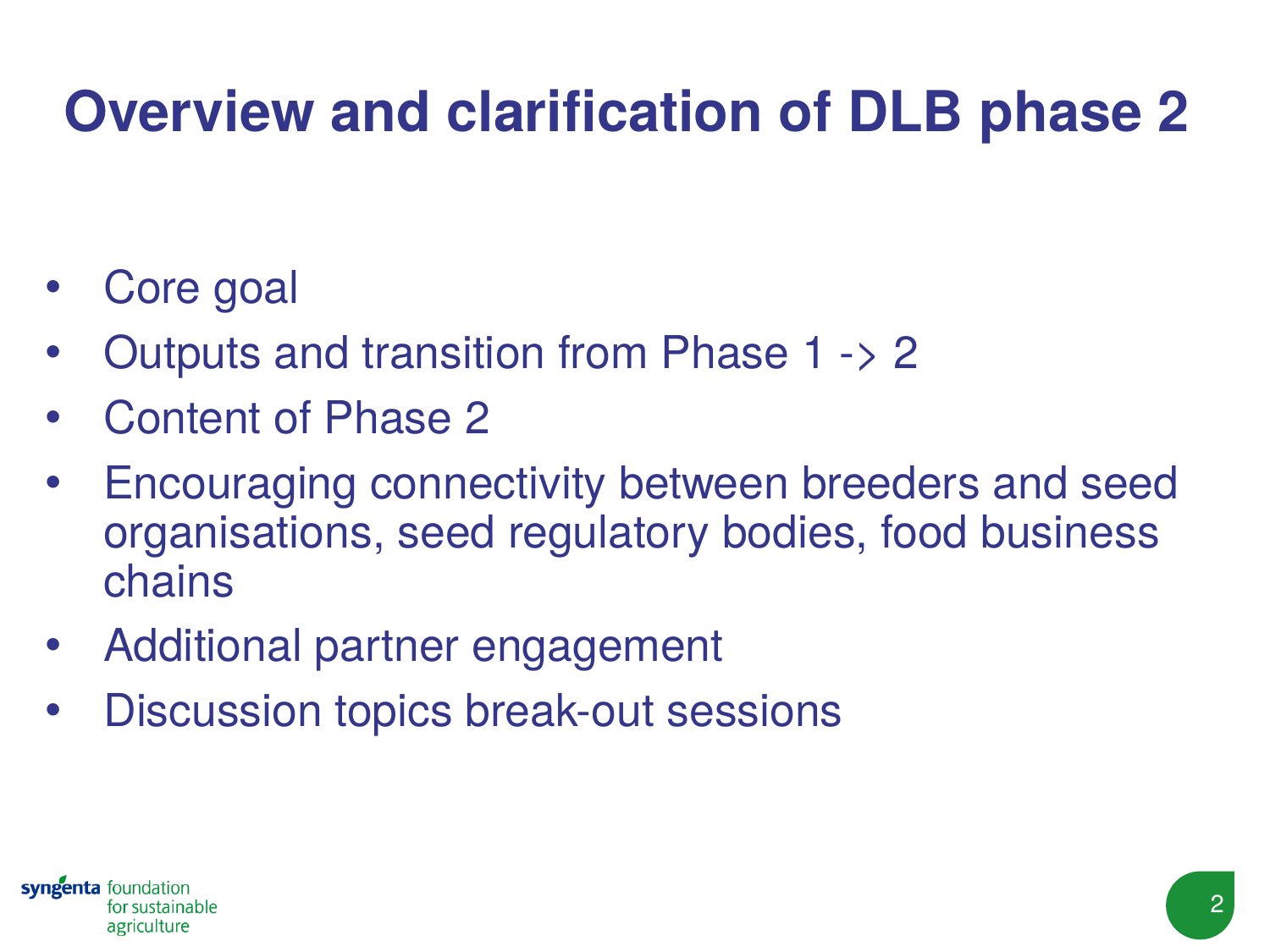

# Overview and clarification of DLB phase 2

Core goal
Outputs and transition from Phase 1 -> 2
Content of Phase 2
Encouraging connectivity between breeders and seed organisations, seed regulatory bodies, food business chains
Additional partner engagement
Discussion topics break-out sessions